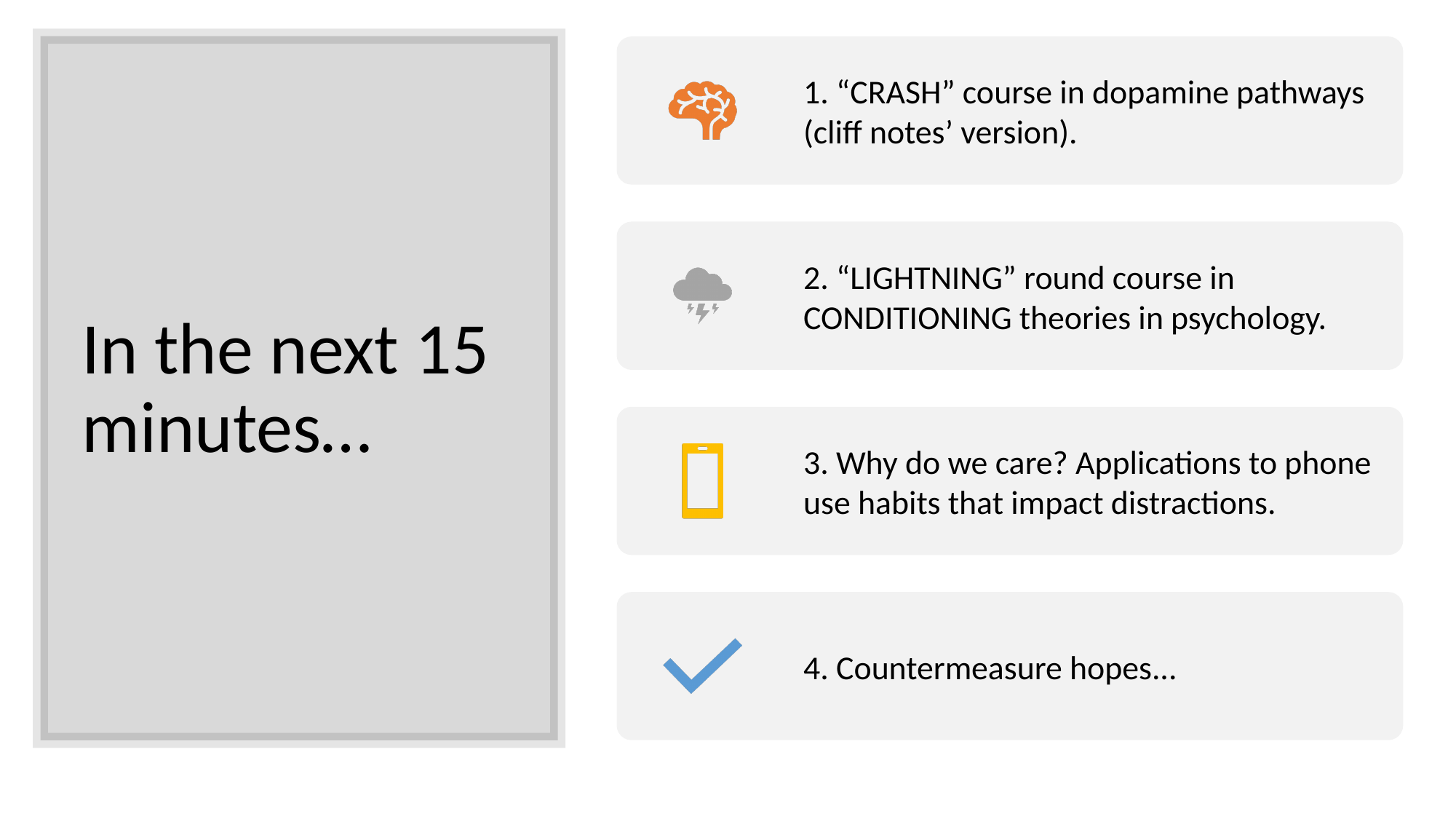

1. “CRASH” course in dopamine pathways (cliff notes’ version).
2. “LIGHTNING” round course in CONDITIONING theories in psychology.
3. Why do we care? Applications to phone use habits that impact distractions.
4. Countermeasure hopes...
# In the next 15 minutes…